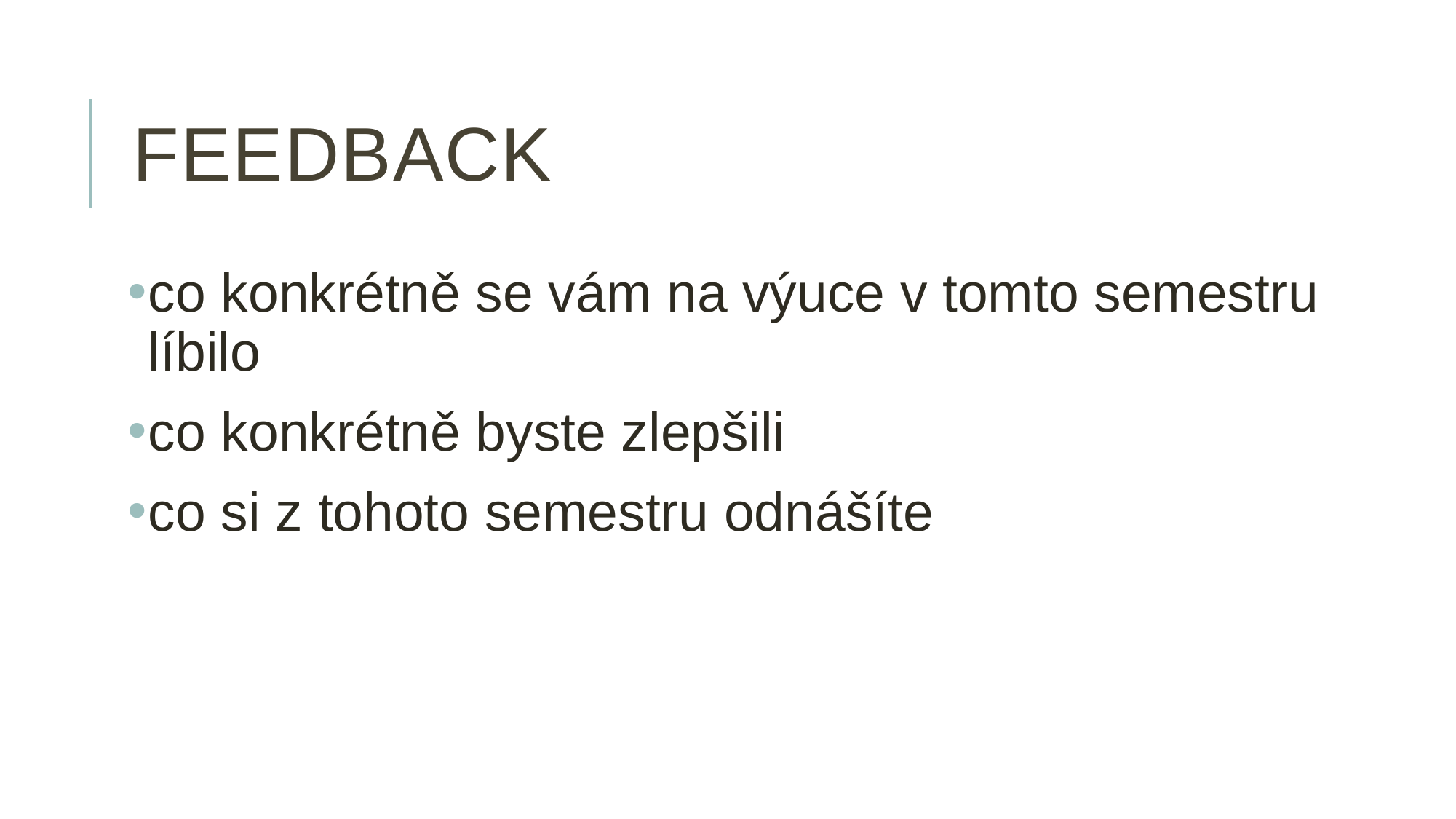

# feedback
co konkrétně se vám na výuce v tomto semestru líbilo
co konkrétně byste zlepšili
co si z tohoto semestru odnášíte